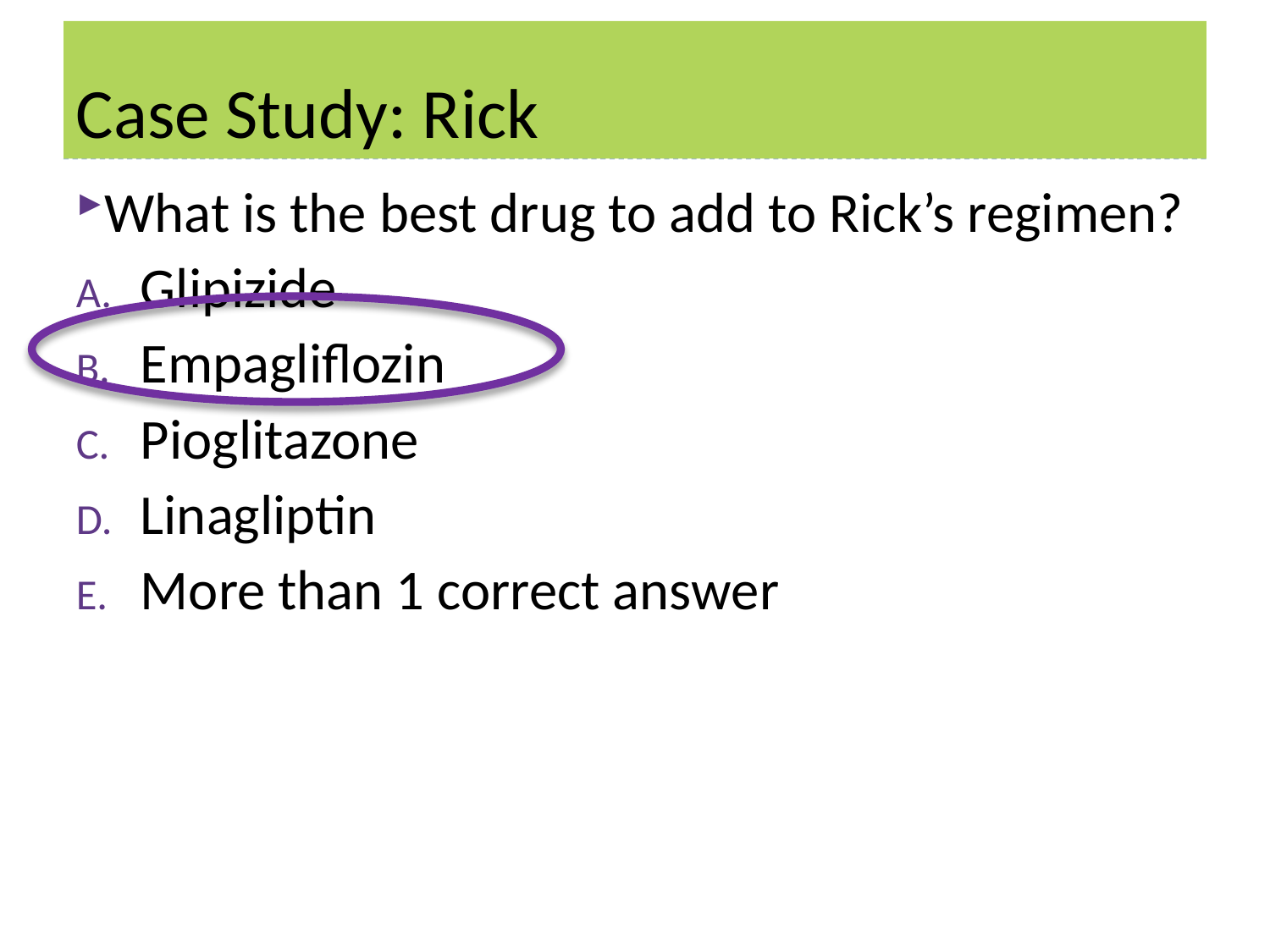

# Case Study: Rick
What is the best drug to add to Rick’s regimen?
Glipizide
Empagliflozin
Pioglitazone
Linagliptin
More than 1 correct answer